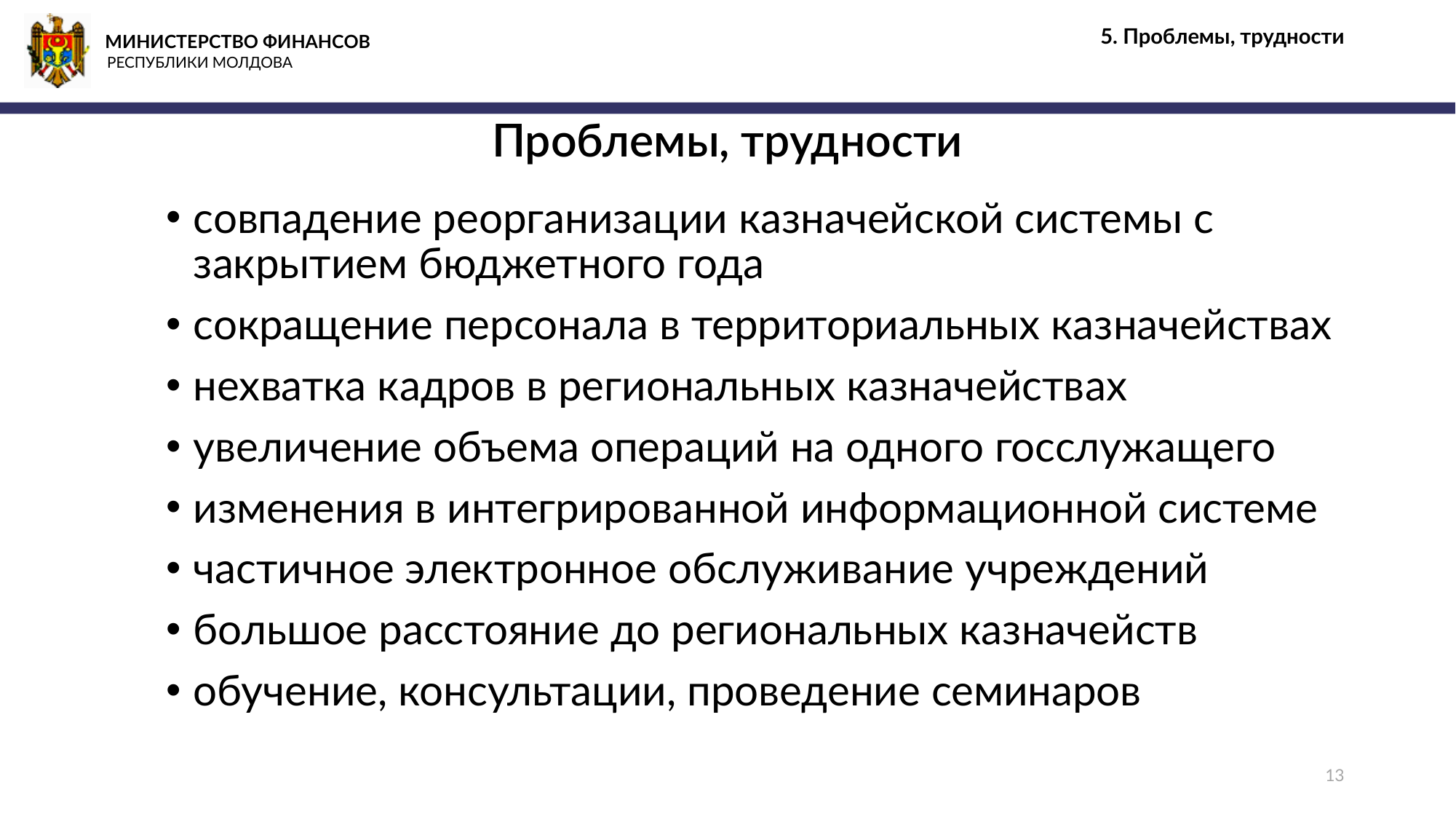

5. Проблемы, трудности
# Проблемы, трудности
совпадение реорганизации казначейской системы с закрытием бюджетного года
сокращение персонала в территориальных казначействах
нехватка кадров в региональных казначействах
увеличение объема операций на одного госслужащего
изменения в интегрированной информационной системе
частичное электронное обслуживание учреждений
большое расстояние до региональных казначейств
обучение, консультации, проведение семинаров

13